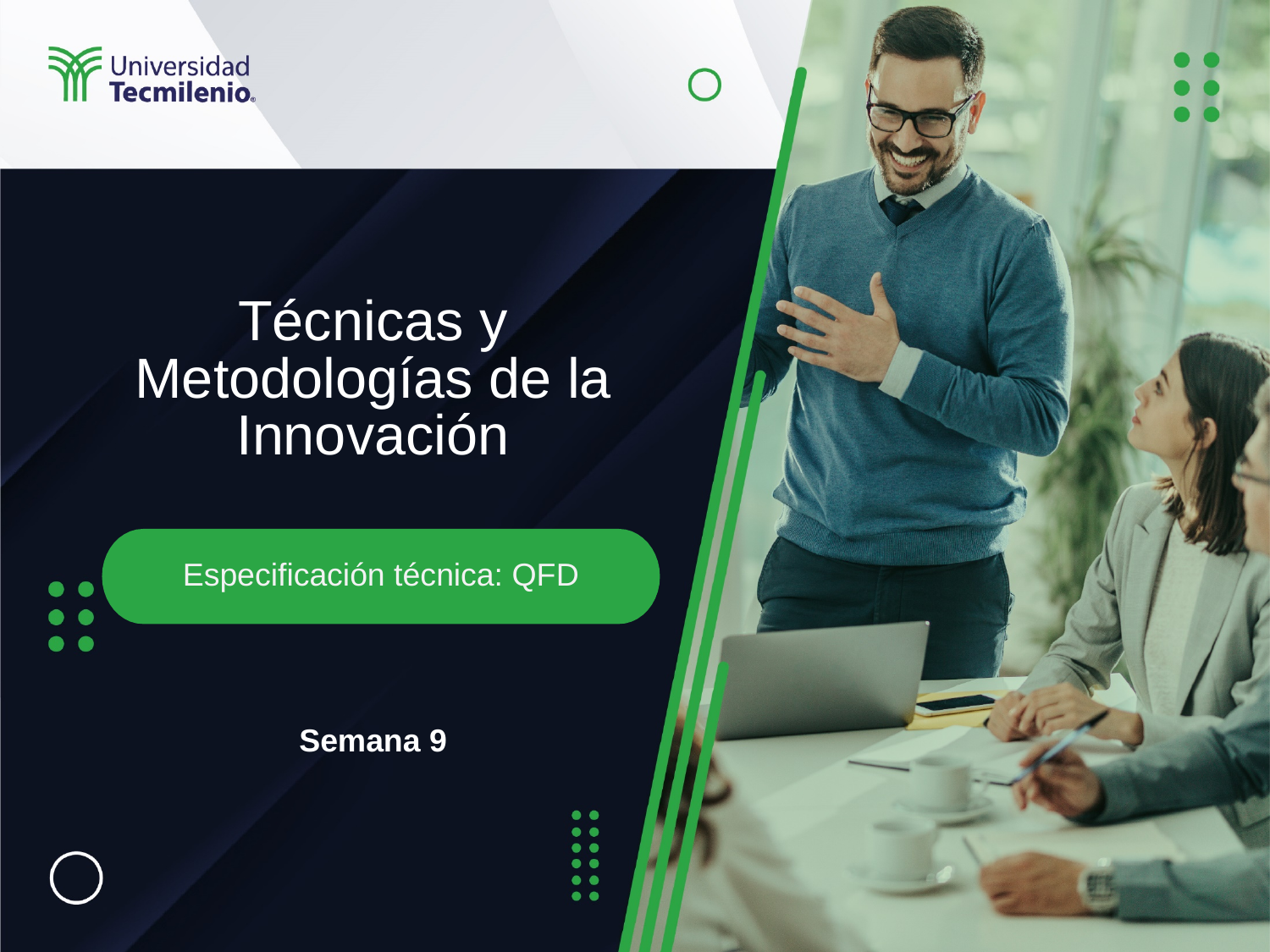

Técnicas y Metodologías de la Innovación
Semana 9

Especificación técnica: QFD